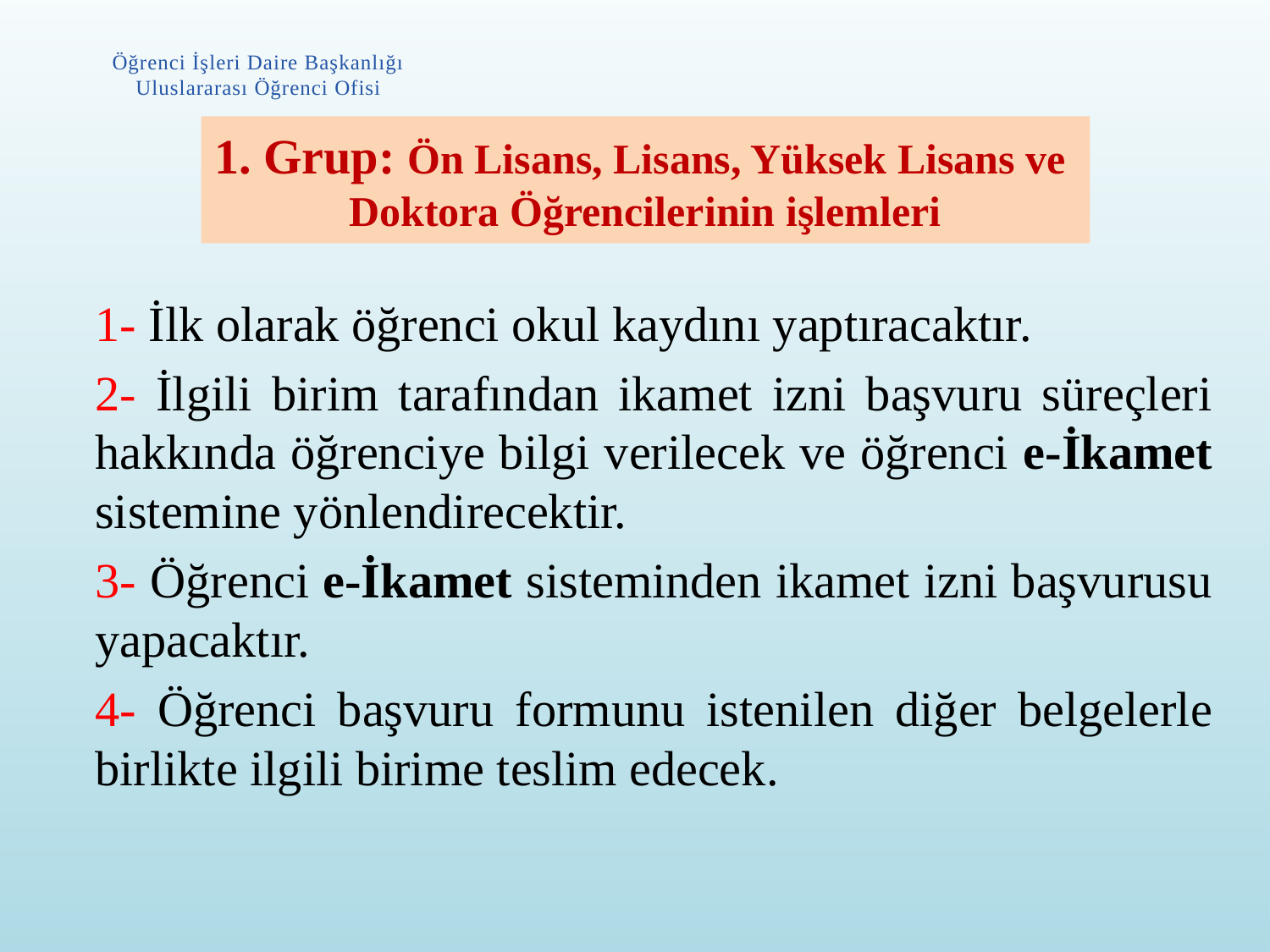

Öğrenci İşleri Daire Başkanlığı
Uluslararası Öğrenci Ofisi
# 1. Grup: Ön Lisans, Lisans, Yüksek Lisans ve Doktora Öğrencilerinin işlemleri
1- İlk olarak öğrenci okul kaydını yaptıracaktır.
2- İlgili birim tarafından ikamet izni başvuru süreçleri hakkında öğrenciye bilgi verilecek ve öğrenci e-İkamet sistemine yönlendirecektir.
3- Öğrenci e-İkamet sisteminden ikamet izni başvurusu yapacaktır.
4- Öğrenci başvuru formunu istenilen diğer belgelerle birlikte ilgili birime teslim edecek.